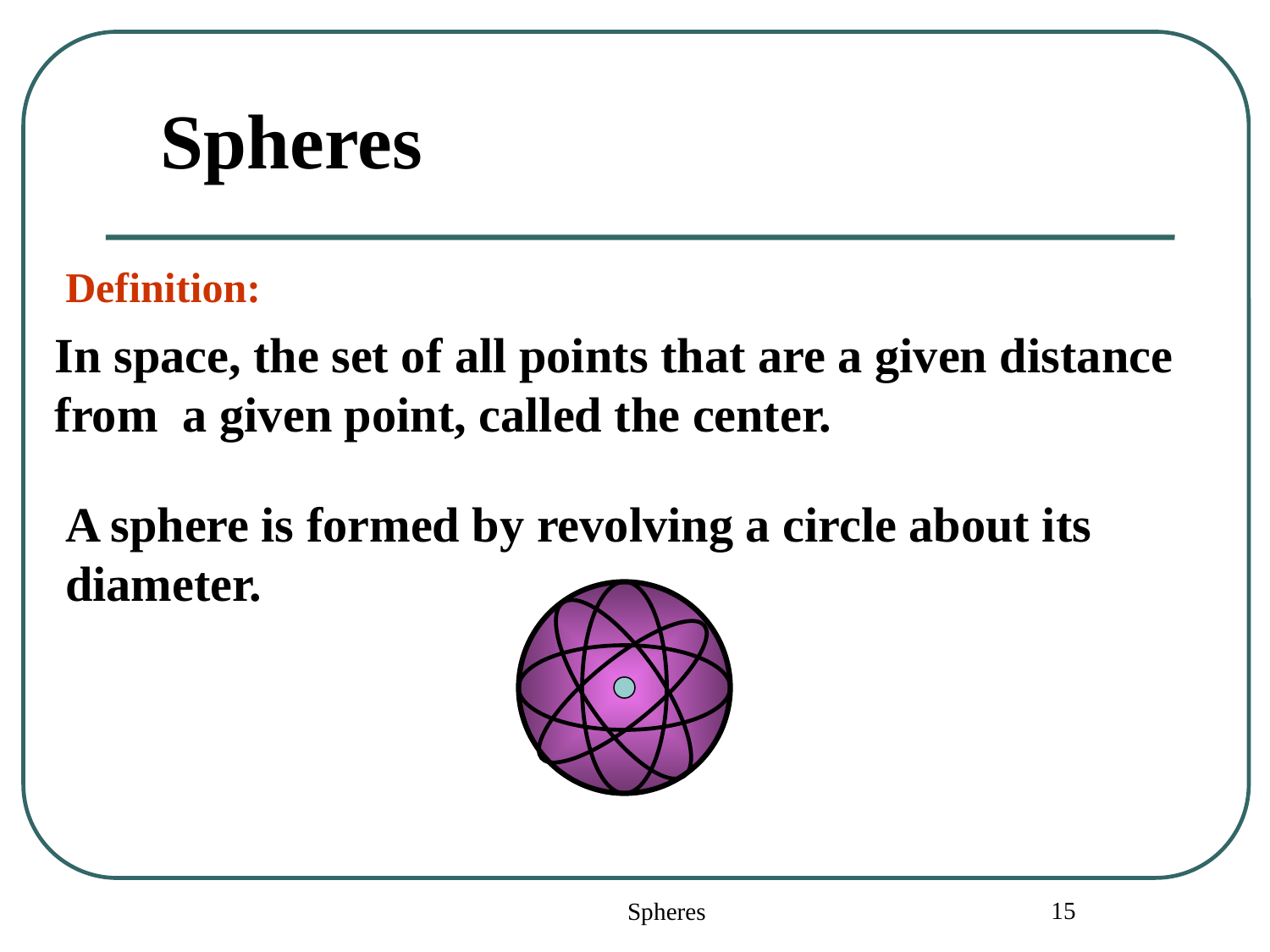

# Spheres
Definition:
In space, the set of all points that are a given distance from  a given point, called the center.
A sphere is formed by revolving a circle about its diameter.

15
Spheres